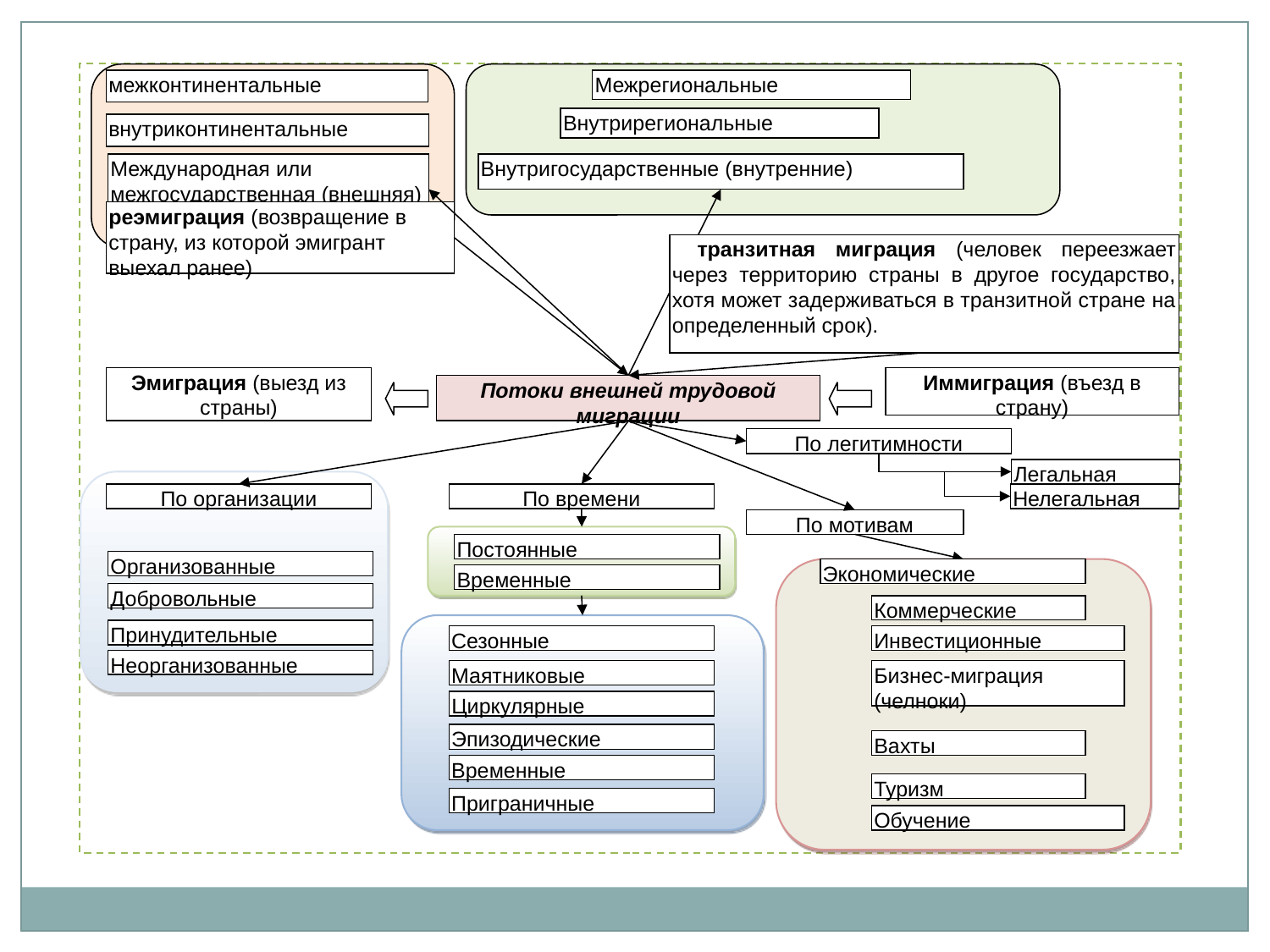

межконтинентальные
Межрегиональные
Внутрирегиональные
внутриконтинентальные
Международная или межгосударственная (внешняя)
Внутригосударственные (внутренние)
реэмиграция (возвращение в страну, из которой эмигрант выехал ранее)
транзитная миграция (человек переезжает через территорию страны в другое государство, хотя может задерживаться в транзитной стране на определенный срок).

Эмиграция (выезд из страны)
Иммиграция (въезд в страну)
Потоки внешней трудовой миграции

По легитимности
Легальная

По организации
По времени
Нелегальная
По мотивам

Постоянные
Организованные
Экономические

Временные
Добровольные
Коммерческие

Принудительные
Сезонные
Инвестиционные
Неорганизованные
Маятниковые
Бизнес-миграция (челноки)
Циркулярные
Эпизодические
Вахты
Временные
Туризм
Приграничные
Обучение